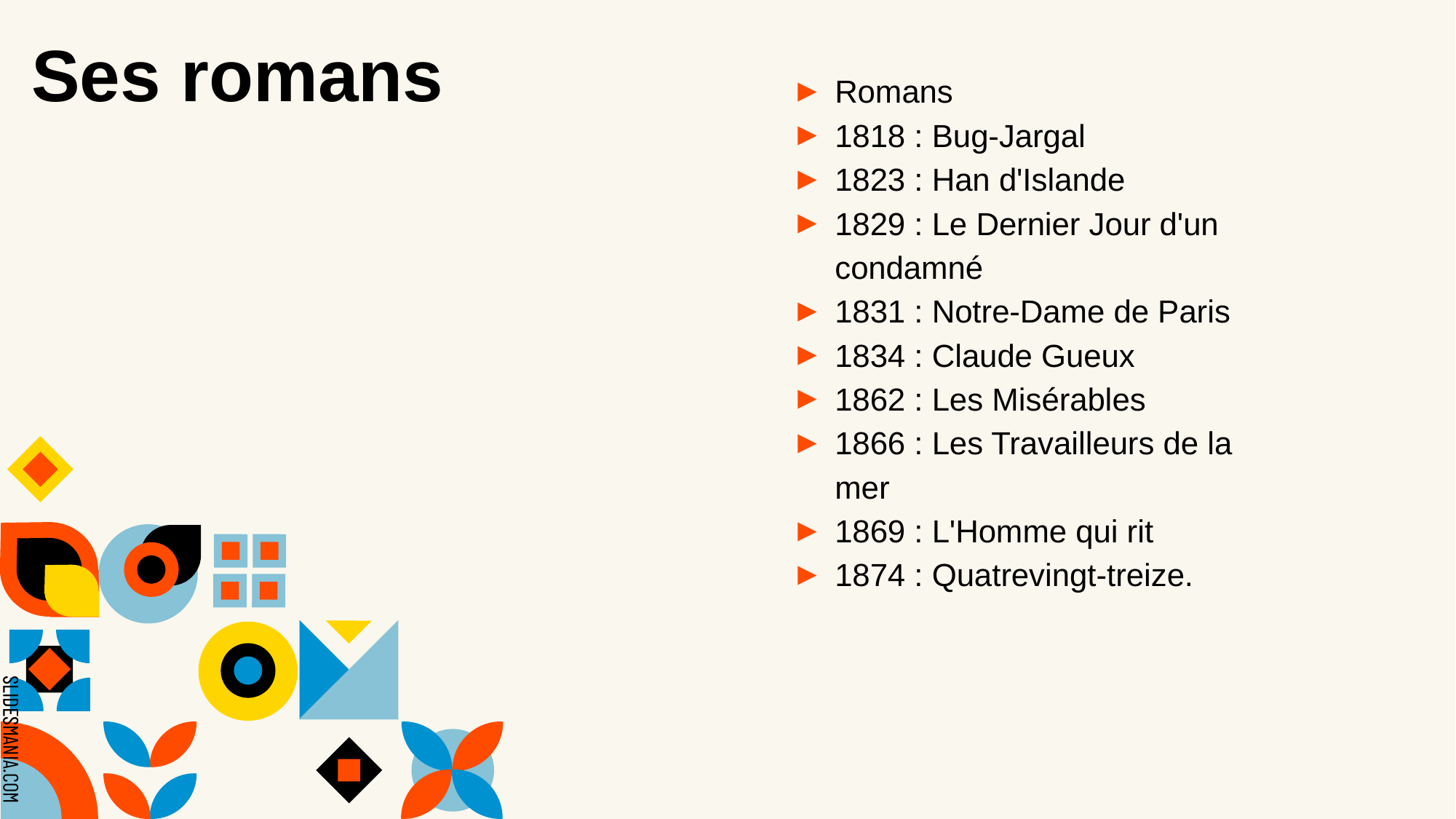

# Ses romans
Romans
1818 : Bug-Jargal
1823 : Han d'Islande
1829 : Le Dernier Jour d'un condamné
1831 : Notre-Dame de Paris
1834 : Claude Gueux
1862 : Les Misérables
1866 : Les Travailleurs de la mer
1869 : L'Homme qui rit
1874 : Quatrevingt-treize.